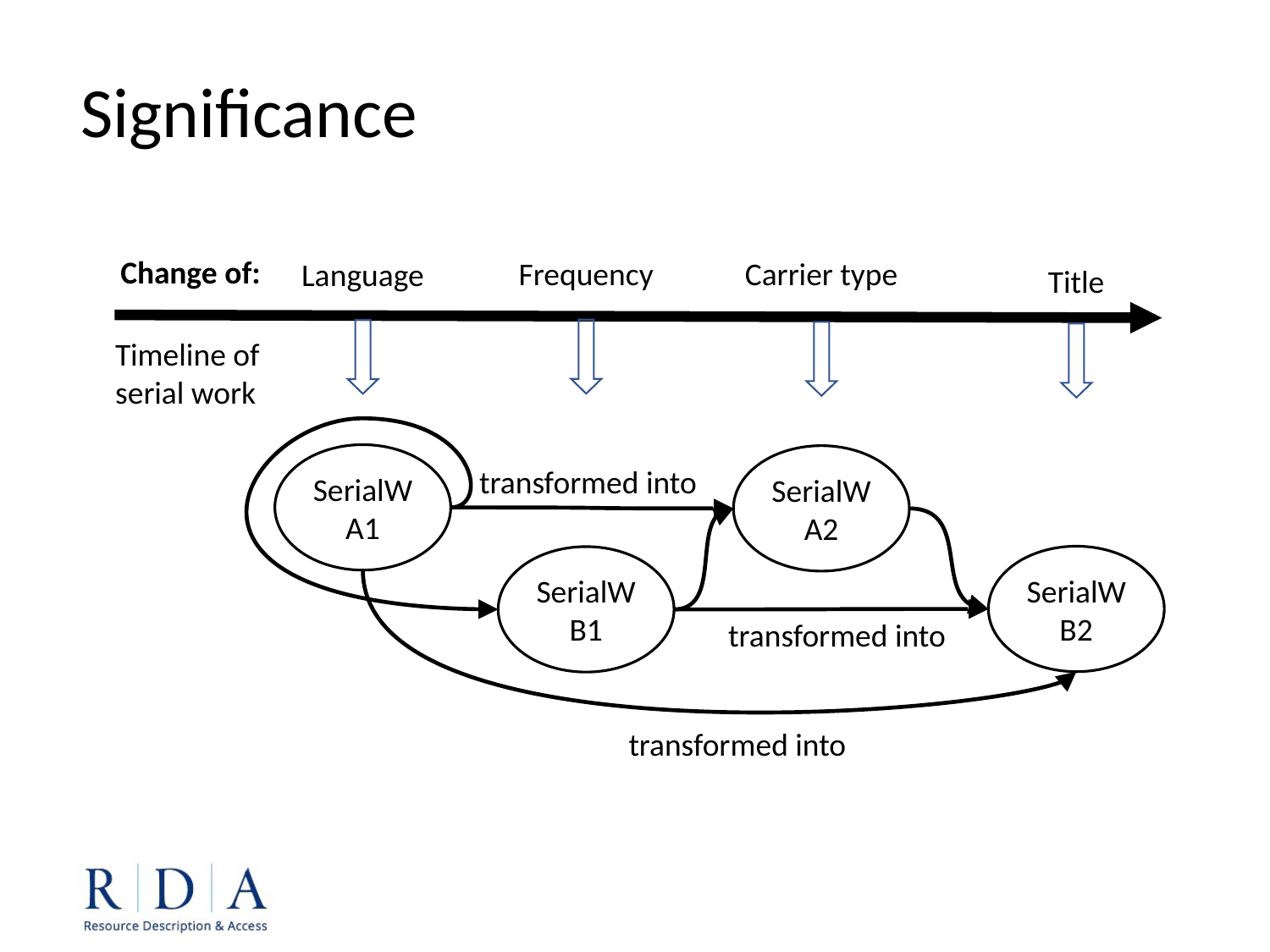

Significance
Change of:
Frequency
Carrier type
Language
Title

Timeline of serial work
SerialW
A1
SerialW
A2
transformed into
SerialW
B2
SerialW
B1
transformed into
transformed into